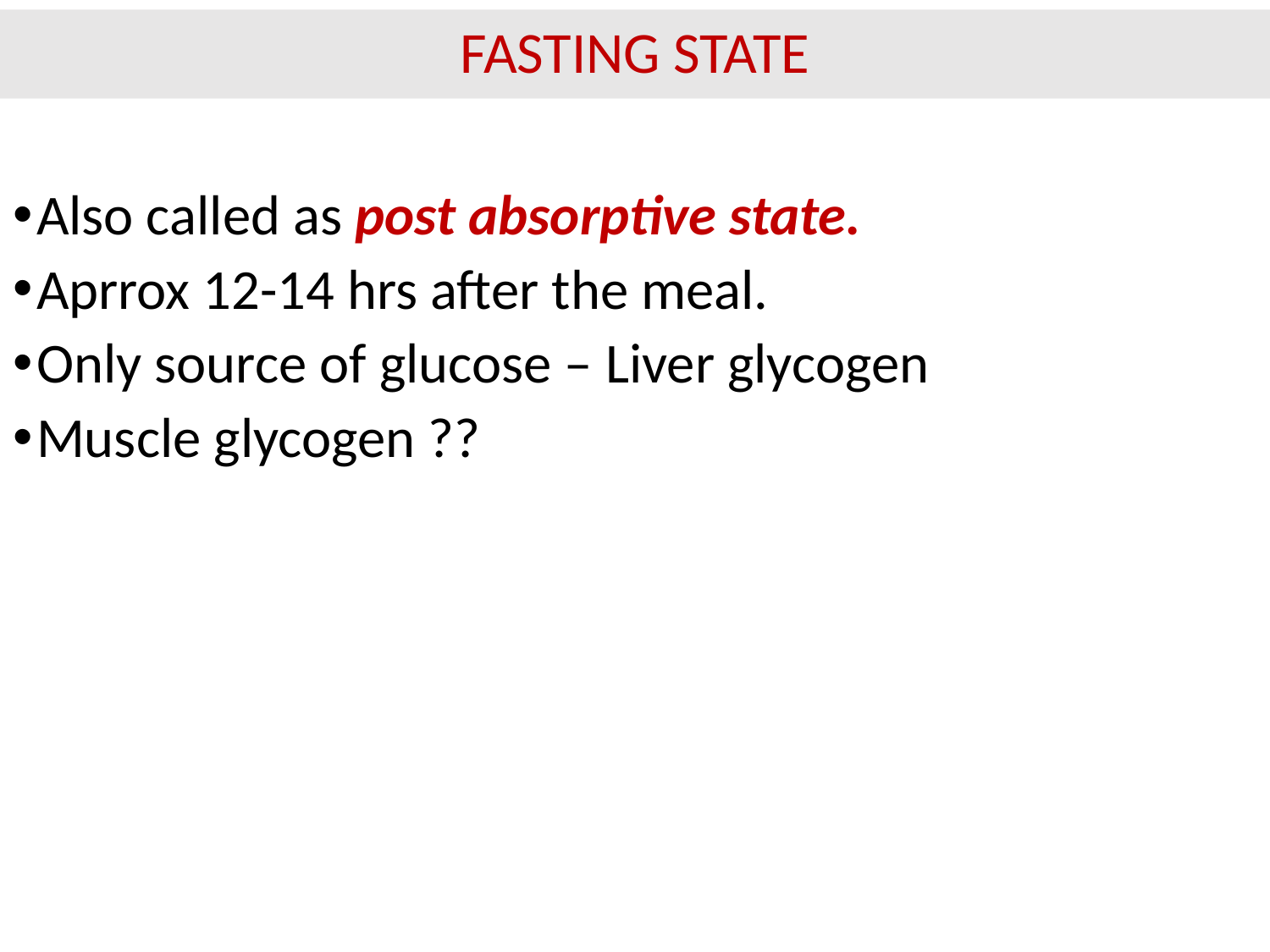

# FASTING STATE

Also called as post absorptive state.
Aprrox 12-14 hrs after the meal.
Only source of glucose – Liver glycogen
Muscle glycogen ??